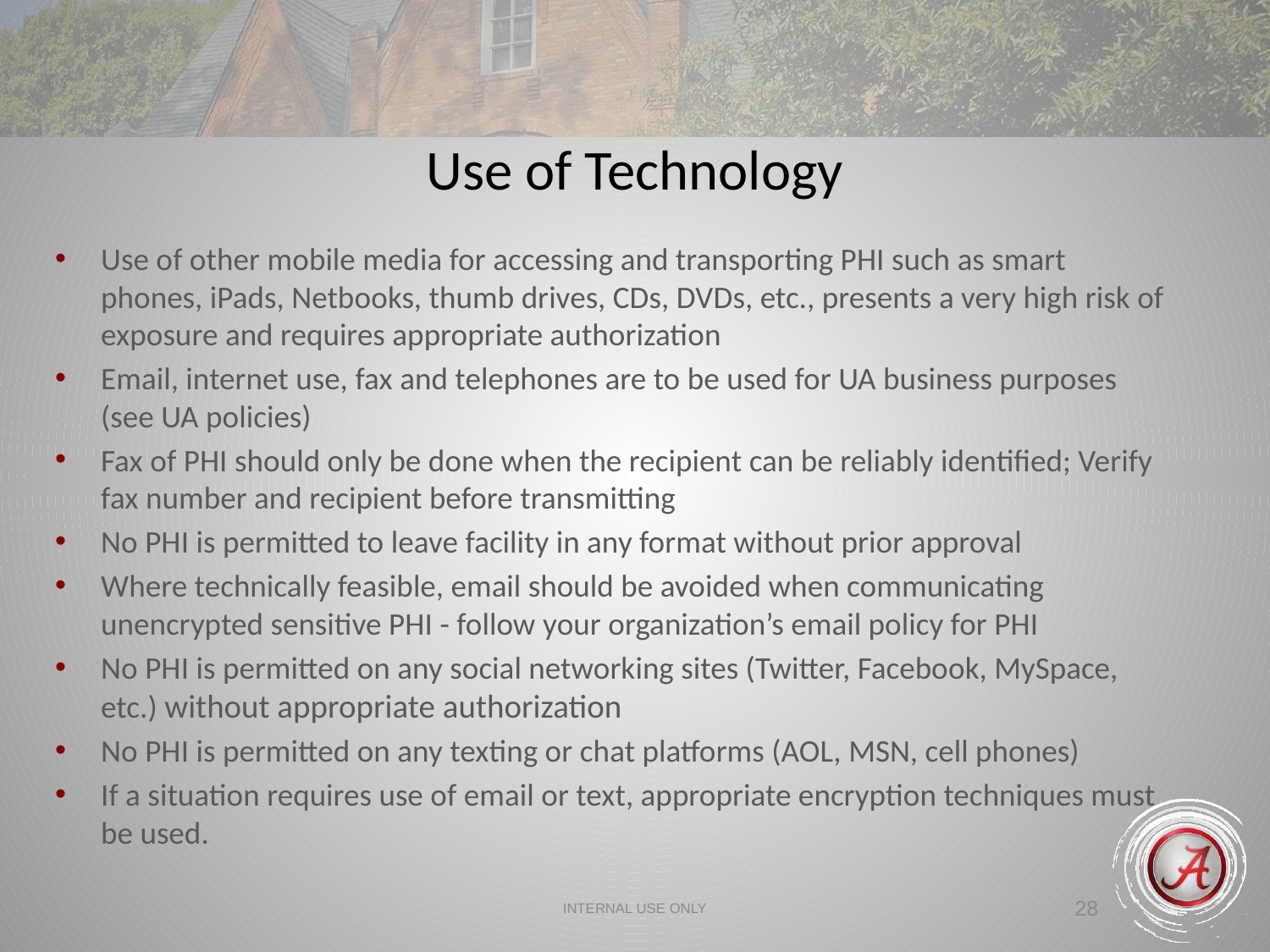

Use of Technology
Use of other mobile media for accessing and transporting PHI such as smart phones, iPads, Netbooks, thumb drives, CDs, DVDs, etc., presents a very high risk of exposure and requires appropriate authorization
Email, internet use, fax and telephones are to be used for UA business purposes (see UA policies)
Fax of PHI should only be done when the recipient can be reliably identified; Verify fax number and recipient before transmitting
No PHI is permitted to leave facility in any format without prior approval
Where technically feasible, email should be avoided when communicating unencrypted sensitive PHI - follow your organization’s email policy for PHI
No PHI is permitted on any social networking sites (Twitter, Facebook, MySpace, etc.) without appropriate authorization
No PHI is permitted on any texting or chat platforms (AOL, MSN, cell phones)
If a situation requires use of email or text, appropriate encryption techniques must be used.

INTERNAL USE ONLY
28